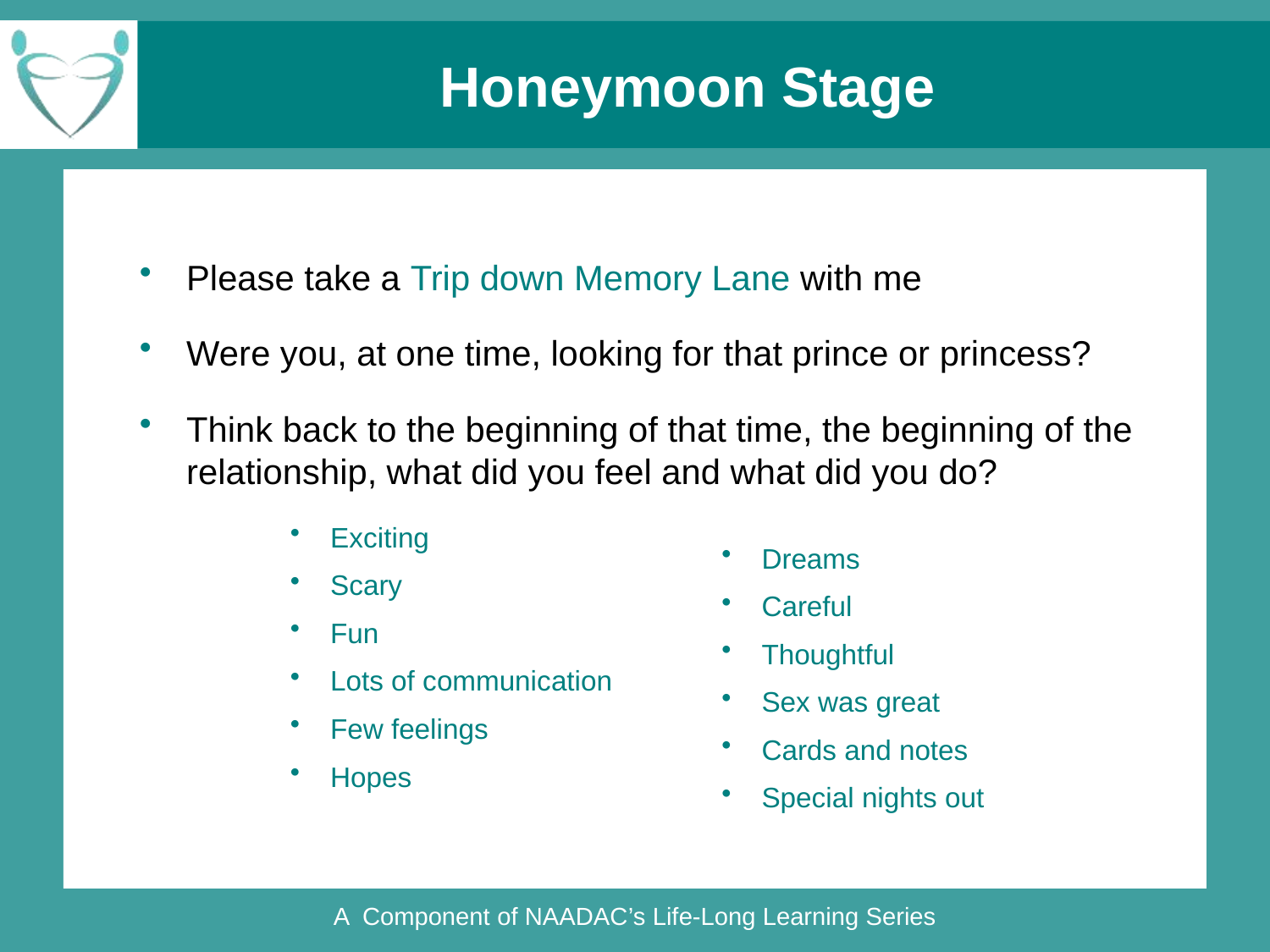

# Honeymoon Stage
Please take a Trip down Memory Lane with me
Were you, at one time, looking for that prince or princess?
Think back to the beginning of that time, the beginning of the relationship, what did you feel and what did you do?
Exciting
Scary
Fun
Lots of communication
Few feelings
Hopes
Dreams
Careful
Thoughtful
Sex was great
Cards and notes
Special nights out